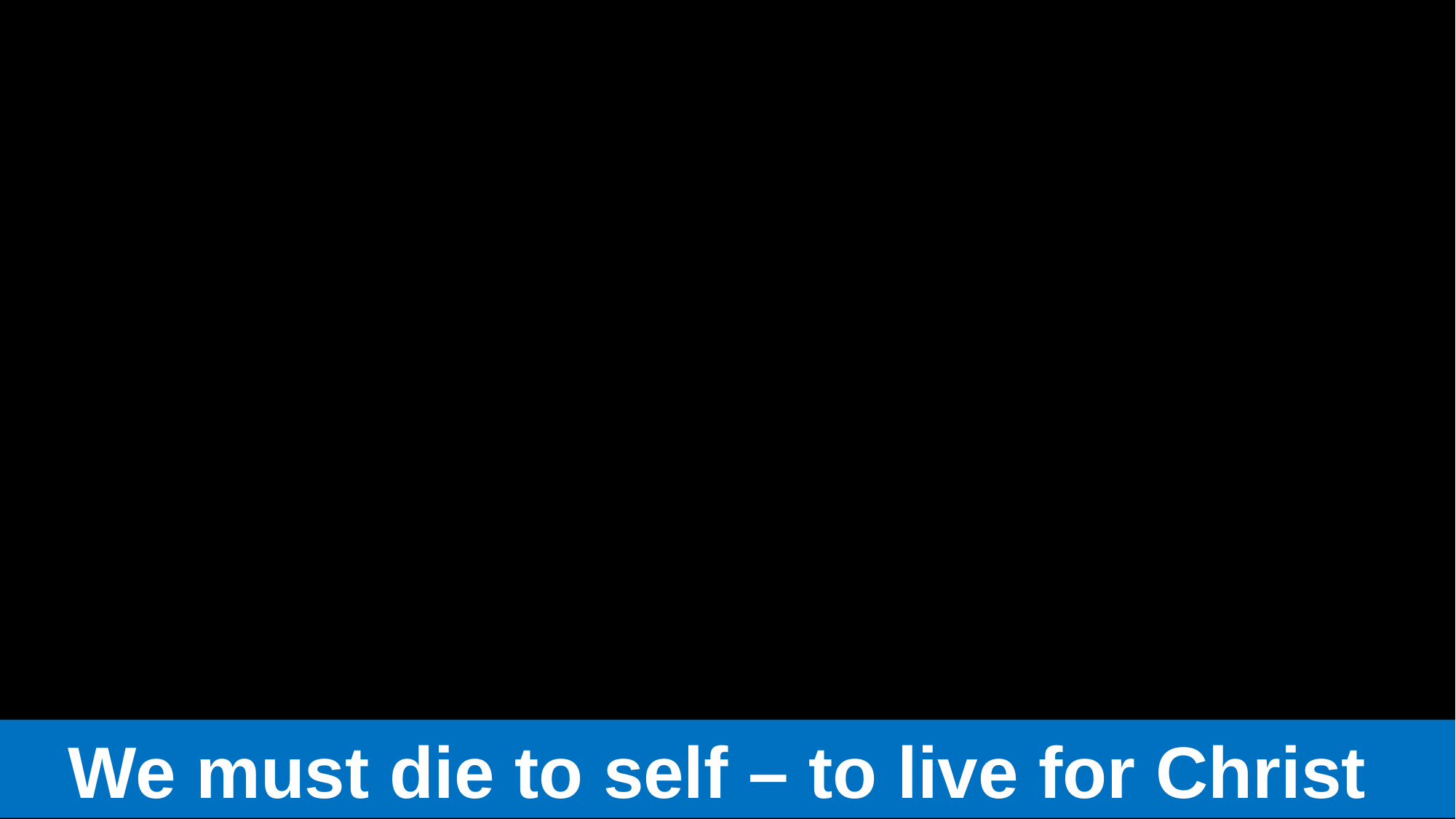

We must die to self – to live for Christ